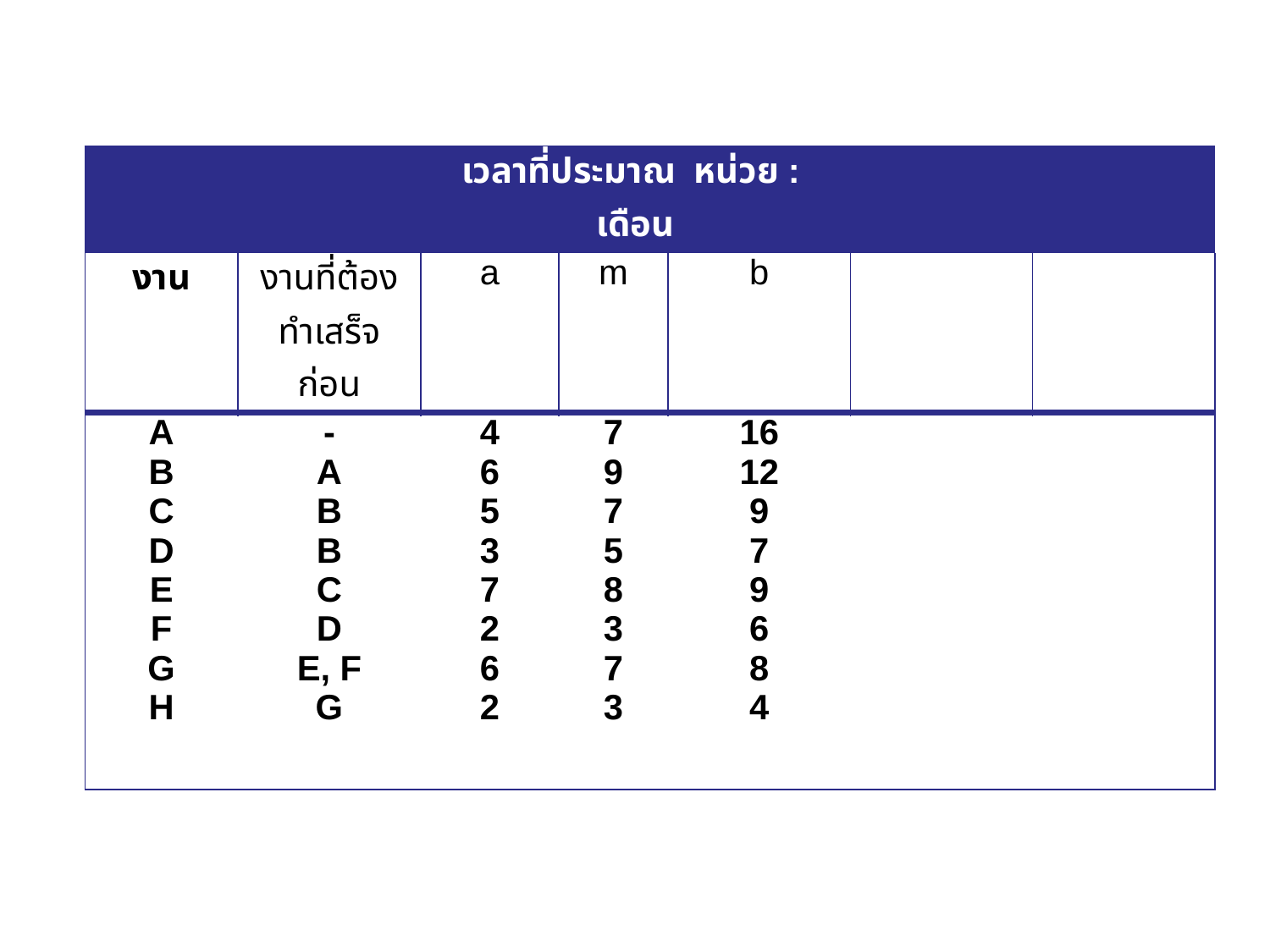

|  |  | เวลาที่ประมาณ หน่วย : เดือน |  |  |  |  |
| --- | --- | --- | --- | --- | --- | --- |
| งาน | งานที่ต้องทำเสร็จก่อน | a | m | b |  |  |
| A B C D E F G H | - A B B C D E, F G | 4 6 5 3 7 2 6 2 | 7 9 7 5 8 3 7 3 | 16 12 9 7 9 6 8 4 |  |  |